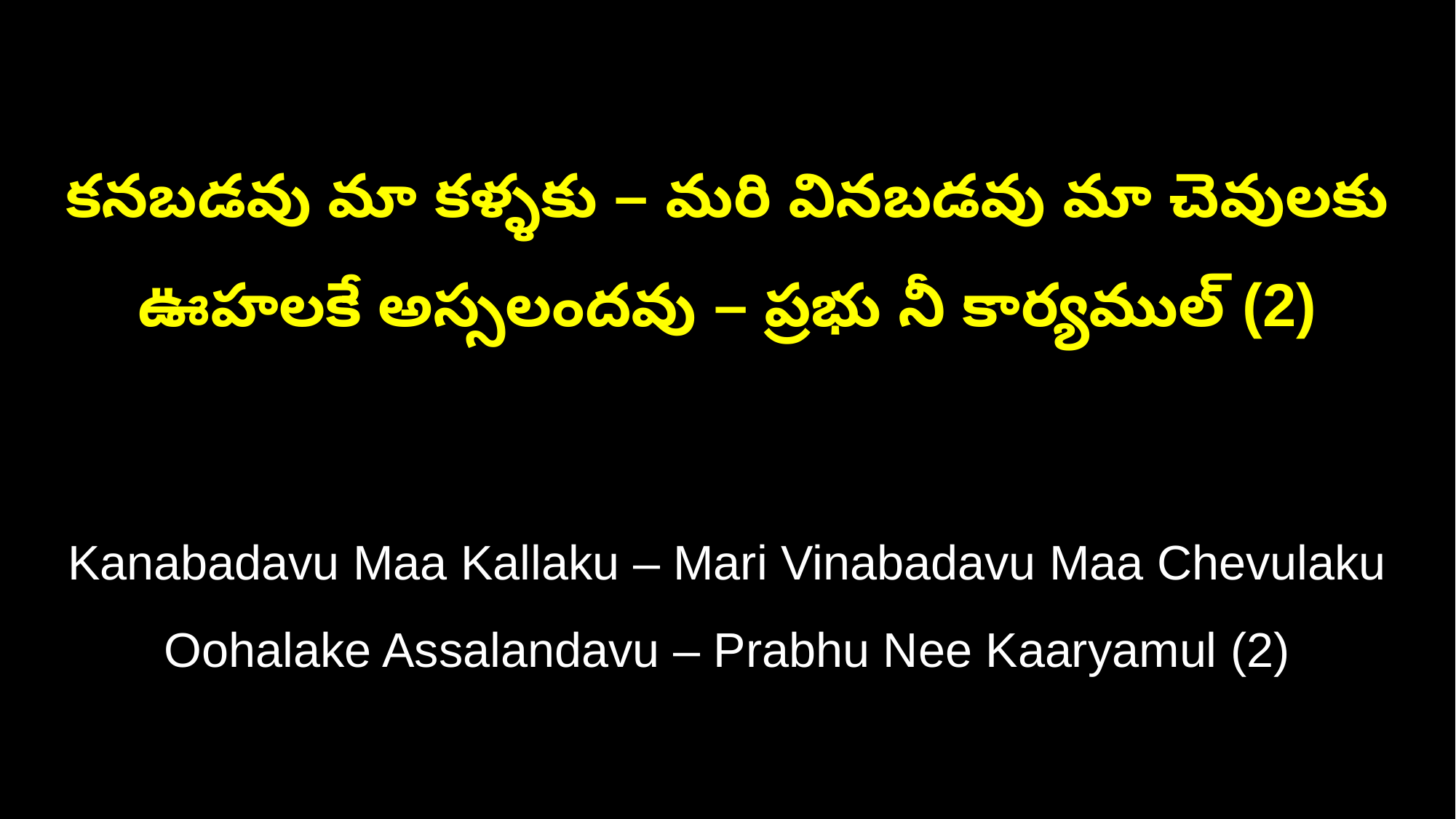

కనబడవు మా కళ్ళకు – మరి వినబడవు మా చెవులకు ఊహలకే అస్సలందవు – ప్రభు నీ కార్యముల్ (2)
Kanabadavu Maa Kallaku – Mari Vinabadavu Maa Chevulaku Oohalake Assalandavu – Prabhu Nee Kaaryamul (2)